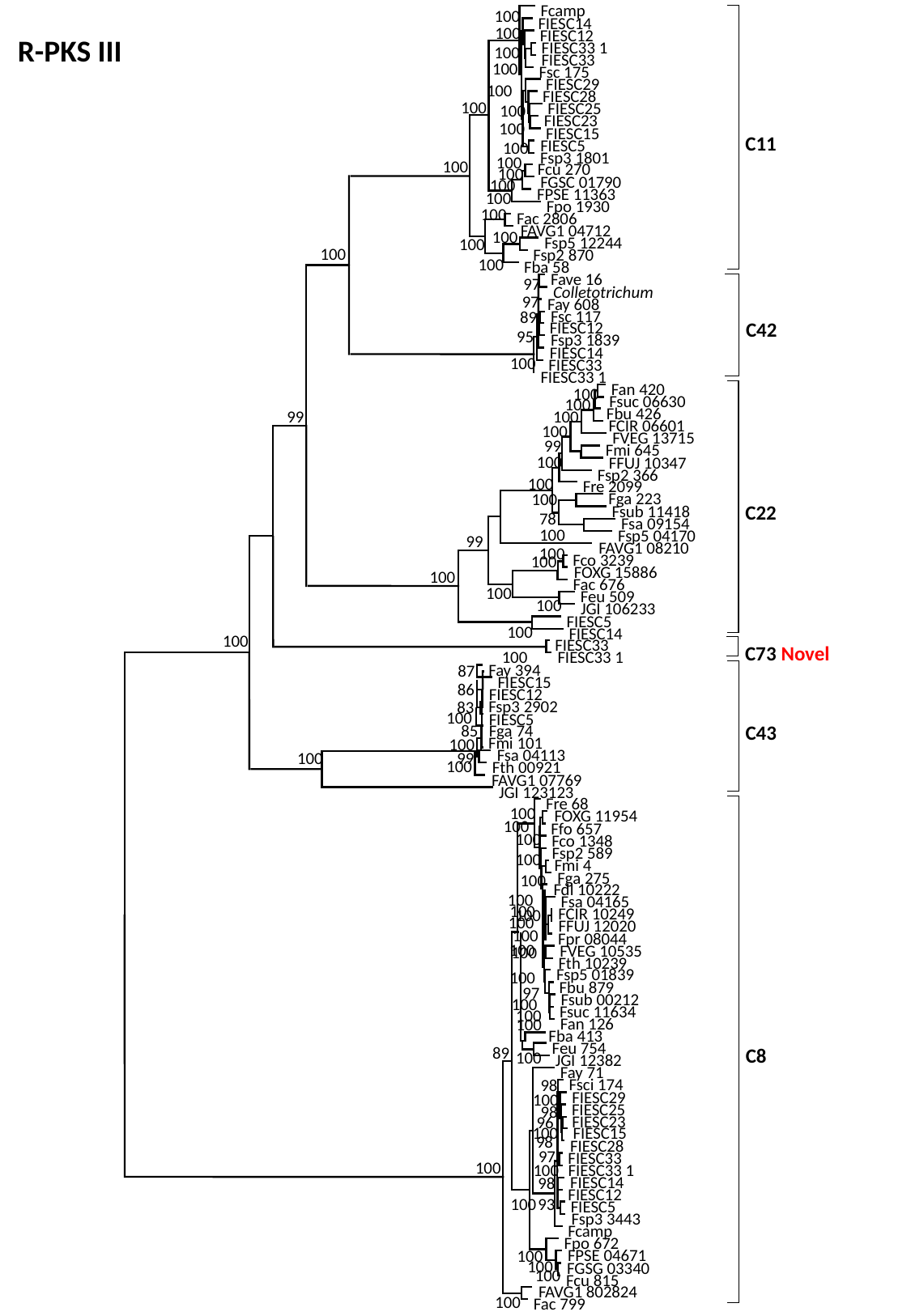

Fcamp
100

 FIESC14

100
 FIESC12
R-PKS III

 FIESC33 1

100

 FIESC33
100

 Fsc 175
 FIESC29

100
 FIESC28

100
 FIESC25
100

 FIESC23

100

 FIESC15
C11
 FIESC5
100

 Fsp3 1801
100
100
 Fcu 270
100

 FGSC 01790

100

 FPSE 11363
100

 Fpo 1930
100
 Fac 2806

 FAVG1 04712
100
 Fsp5 12244
100

100

 Fsp2 870

100
 Fba 58

 Fave 16
97

 Colletotrichum

97
 Fay 608

 Fsc 117
89

 FIESC12
C42

95

 Fsp3 1839

 FIESC14
100

 FIESC33

 FIESC33 1
 Fan 420

100

 Fsuc 06630

100

 Fbu 426
100
99

 FCIR 06601
100

 FVEG 13715
99

 Fmi 645

100

 FFUJ 10347

 Fsp2 366

100
 Fre 2099
 Fga 223
100

C22

 Fsub 11418
78

 Fsa 09154

100

 Fsp5 04170
99

 FAVG1 08210
100
 Fco 3239

100

 FOXG 15886

100

 Fac 676
100

 Feu 509

100

 JGI 106233
 FIESC5

100

 FIESC14
100
 FIESC33

C73 Novel

100
 FIESC33 1

 Fay 394
87

 FIESC15
86

 FIESC12

 Fsp3 2902
83

100

 FIESC5
C43
 Fga 74
85

 Fmi 101
100

 Fsa 04113
100
99

100

 Fth 00921

 FAVG1 07769

 JGI 123123
 Fre 68

100
 FOXG 11954

100

 Ffo 657

100
 Fco 1348
 Fsp2 589

100
 Fmi 4

 Fga 275

100
 Fdl 10222

100

 Fsa 04165

100
 FCIR 10249
100

100

 FFUJ 12020

100
 Fpr 08044

100
 FVEG 10535
100

 Fth 10239
 Fsp5 01839

100

 Fbu 879

97
 Fsub 00212

100

 Fsuc 11634

100

 Fan 126
100
 Fba 413

 Feu 754

89
C8

100
 JGI 12382

 Fay 71

 Fsci 174
98

 FIESC29
100

 FIESC25
98

 FIESC23
96

100

 FIESC15

98

 FIESC28
97
 FIESC33

100
100

 FIESC33 1

 FIESC14
98

 FIESC12

100
93

 FIESC5

 Fsp3 3443

 Fcamp
 Fpo 672

 FPSE 04671
100

100
 FGSG 03340

100

 Fcu 815
 FAVG1 802824

100
 Fac 799